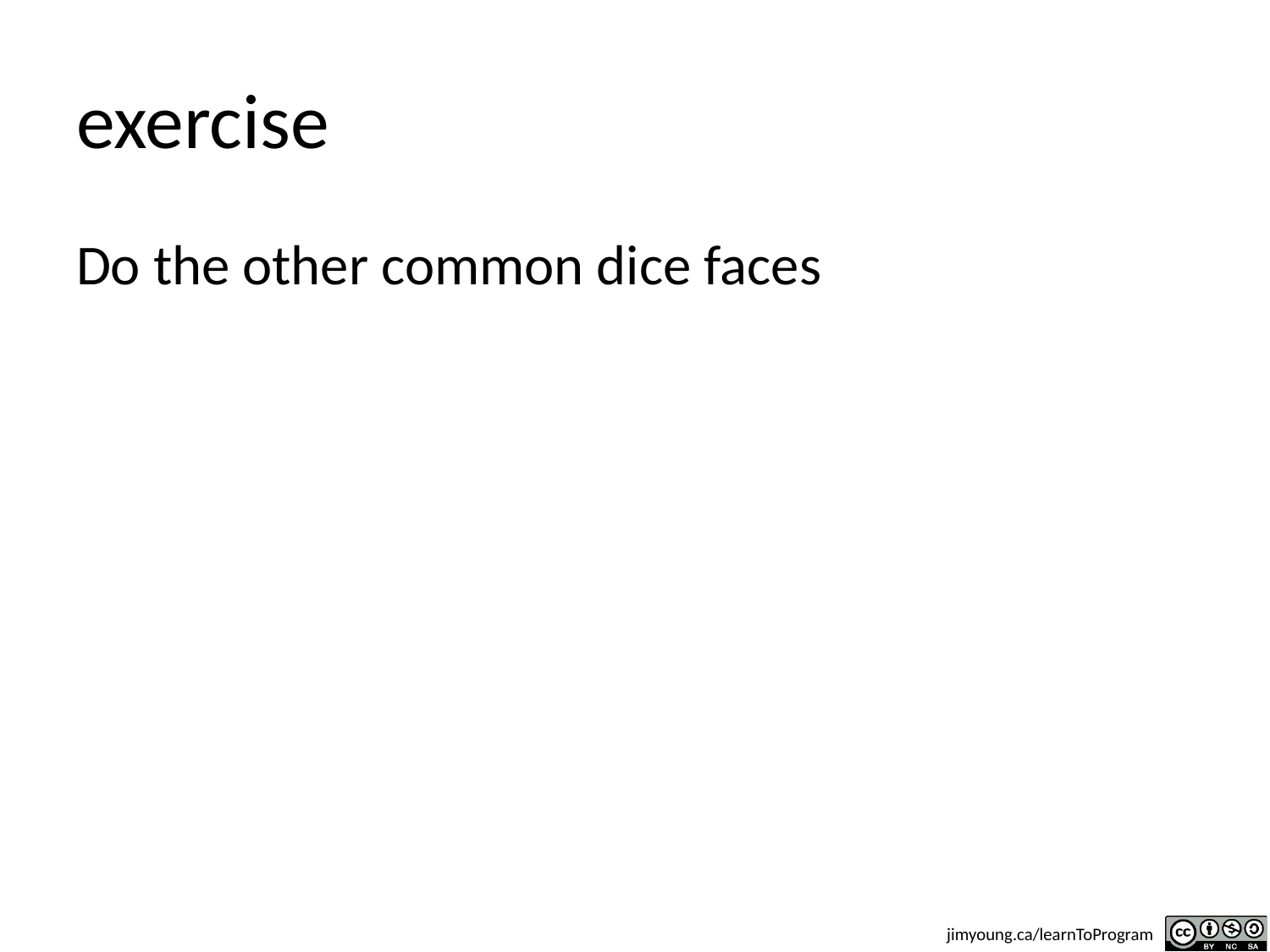

# exercise
Do the other common dice faces